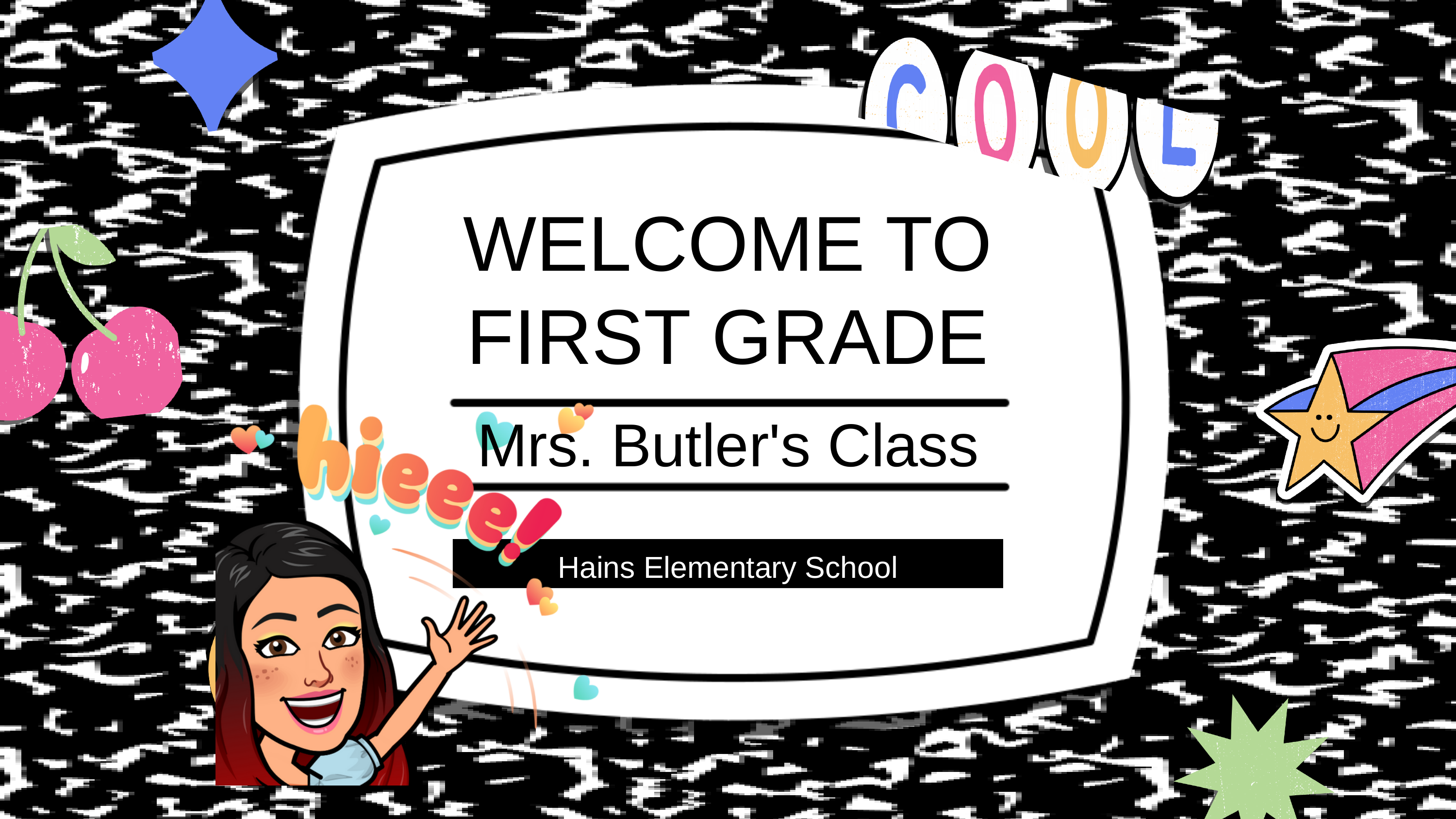

WELCOME TO FIRST GRADE

Mrs. Butler's Class

Hains Elementary School